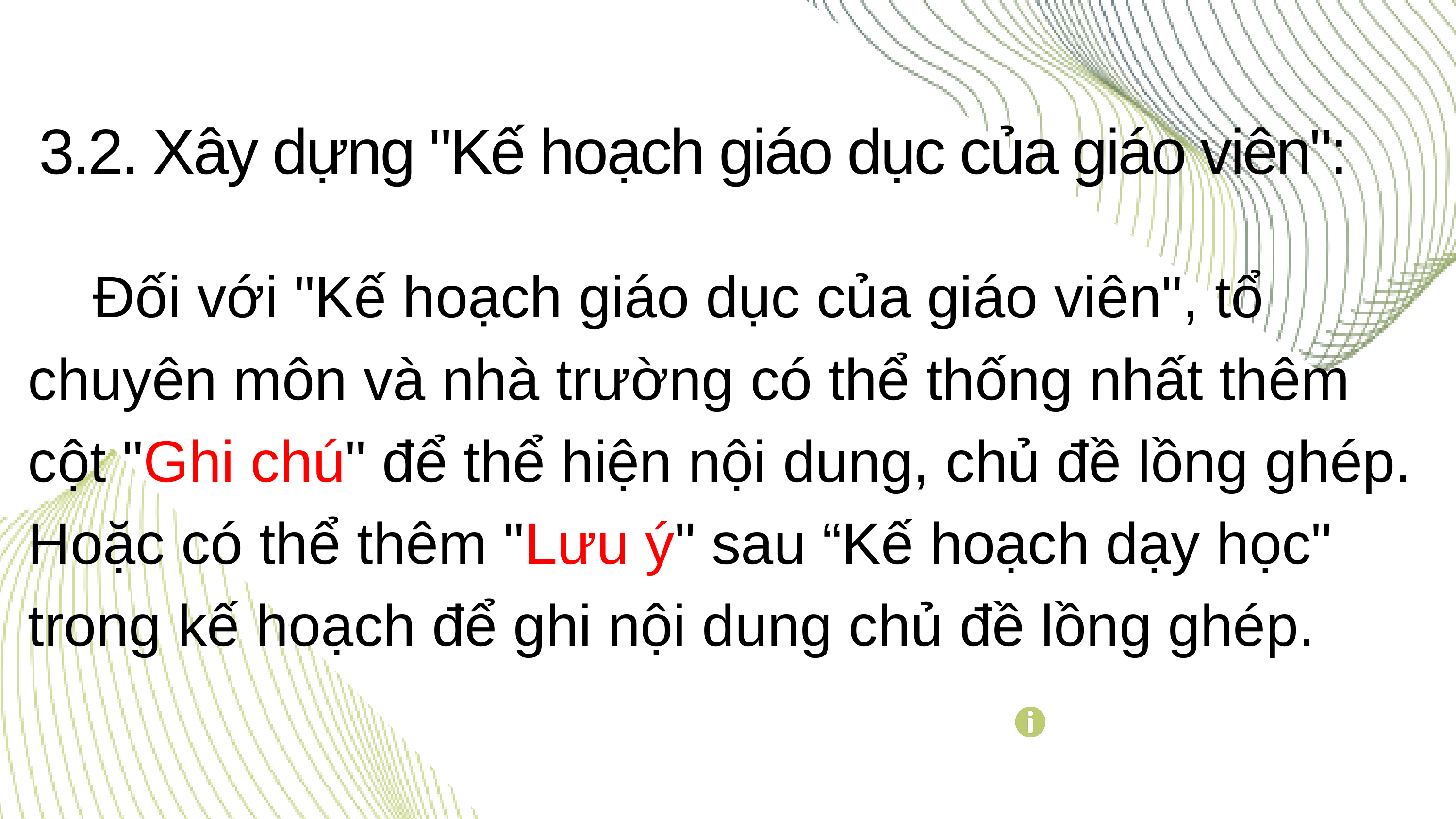

3.2. Xây dựng "Kế hoạch giáo dục của giáo viên":

    Đối với "Kế hoạch giáo dục của giáo viên", tổ chuyên môn và nhà trường có thể thống nhất thêm cột "Ghi chú" để thể hiện nội dung, chủ đề lồng ghép. Hoặc có thể thêm "Lưu ý" sau “Kế hoạch dạy học" trong kế hoạch để ghi nội dung chủ đề lồng ghép.